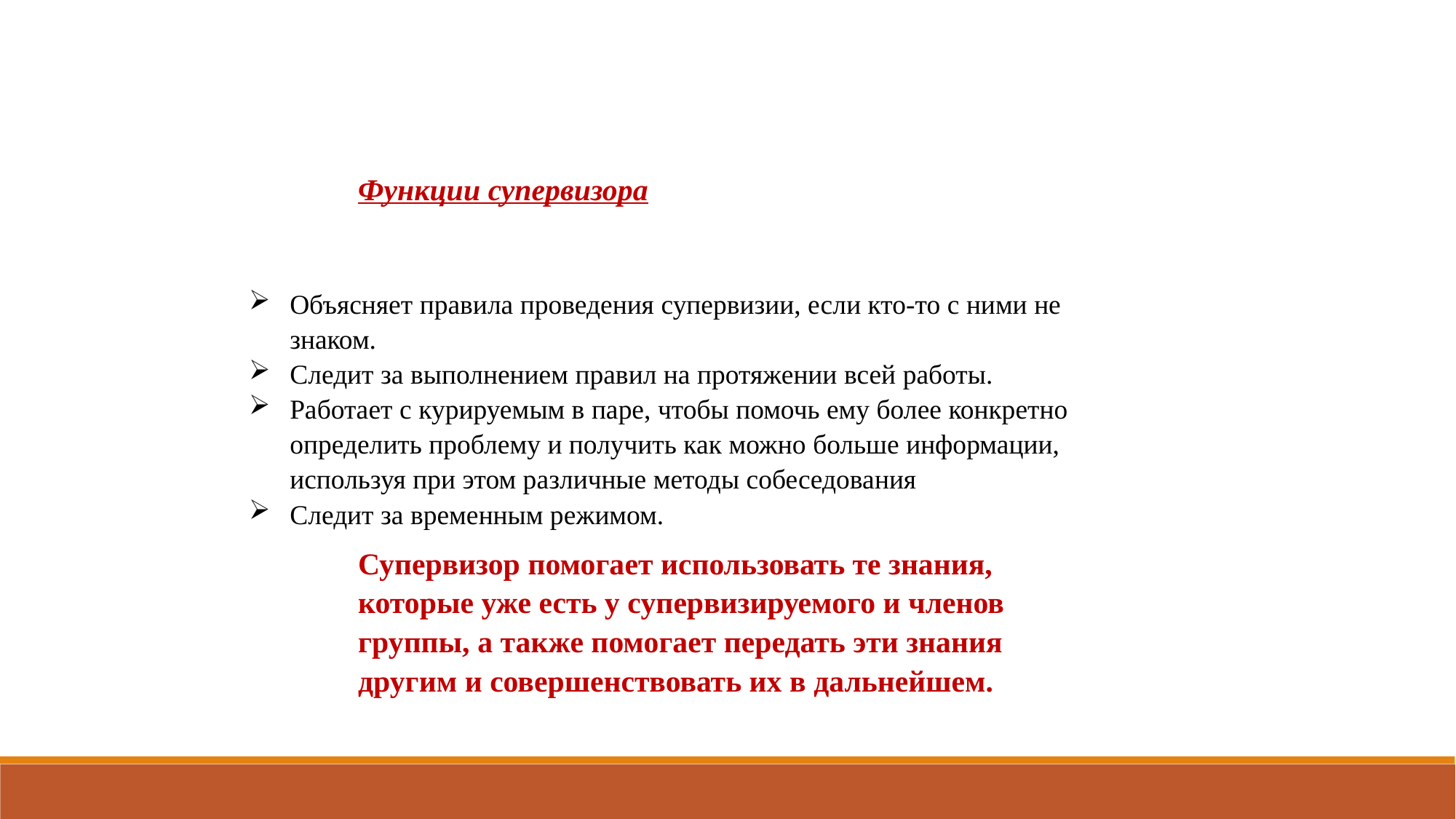

Функции супервизора

Объясняет правила проведения супервизии, если кто-то с ними не знаком.
Следит за выполнением правил на протяжении всей работы.
Работает с курируемым в паре, чтобы помочь ему более конкретно определить проблему и получить как можно больше информации, используя при этом различные методы собеседования
Следит за временным режимом.
Супервизор помогает использовать те знания, которые уже есть у супервизируемого и членов группы, а также помогает передать эти знания другим и совершенствовать их в дальнейшем.